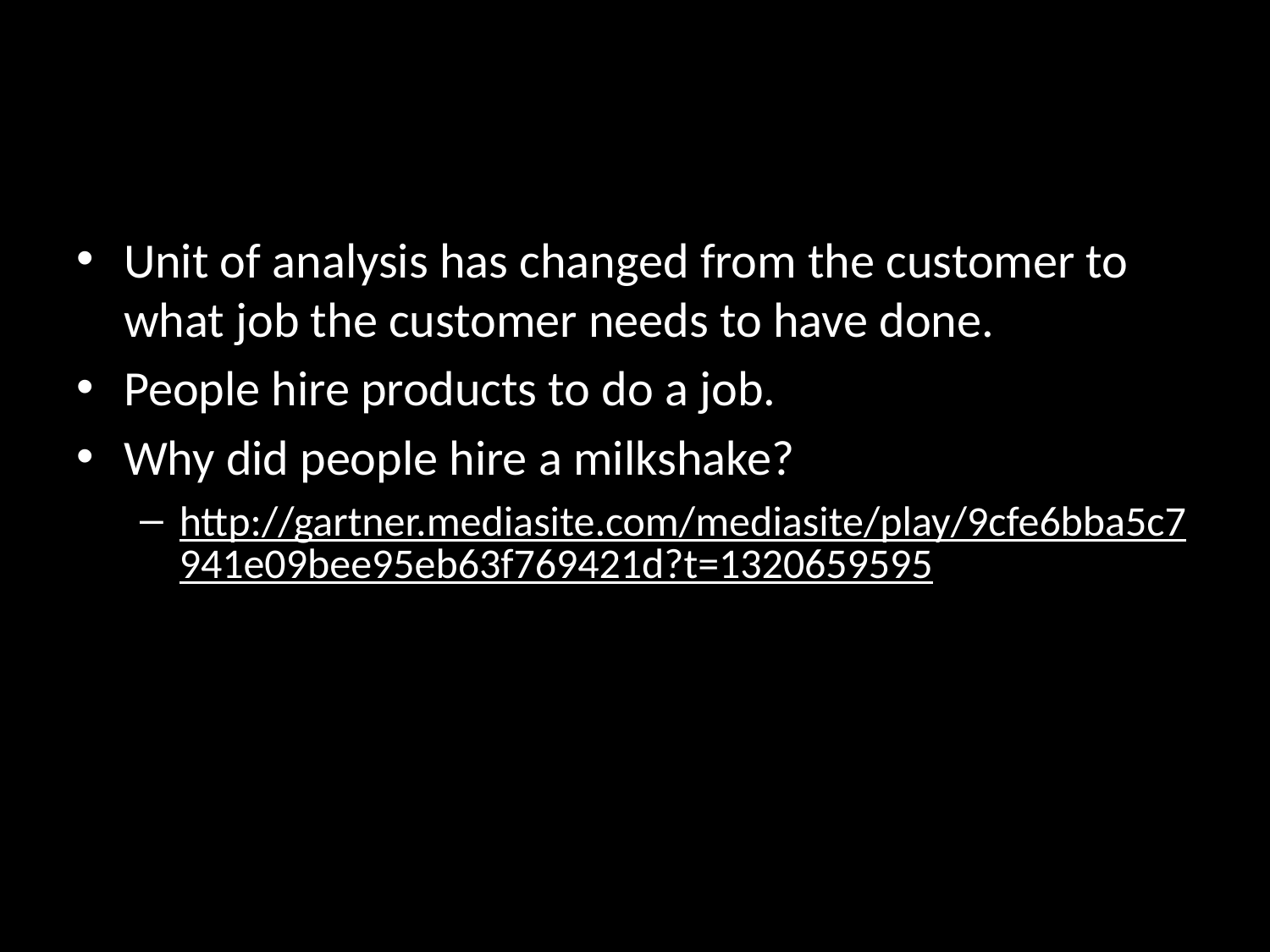

#
Unit of analysis has changed from the customer to what job the customer needs to have done.
People hire products to do a job.
Why did people hire a milkshake?
http://gartner.mediasite.com/mediasite/play/9cfe6bba5c7941e09bee95eb63f769421d?t=1320659595